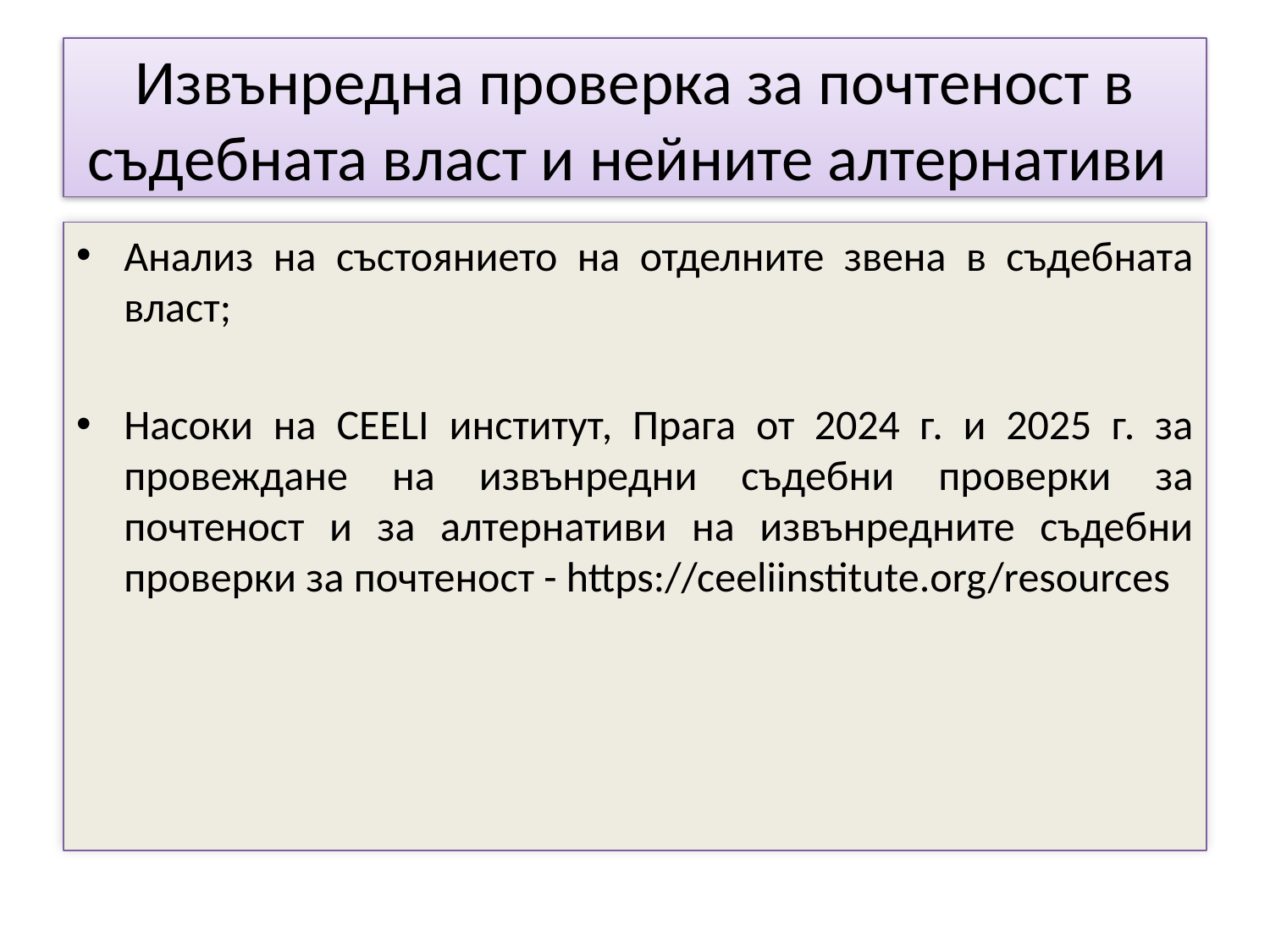

# Извънредна проверка за почтеност в съдебната власт и нейните алтернативи
Анализ на състоянието на отделните звена в съдебната власт;

Насоки на CEELI институт, Прага от 2024 г. и 2025 г. за провеждане на извънредни съдебни проверки за почтеност и за алтернативи на извънредните съдебни проверки за почтеност - https://ceeliinstitute.org/resources